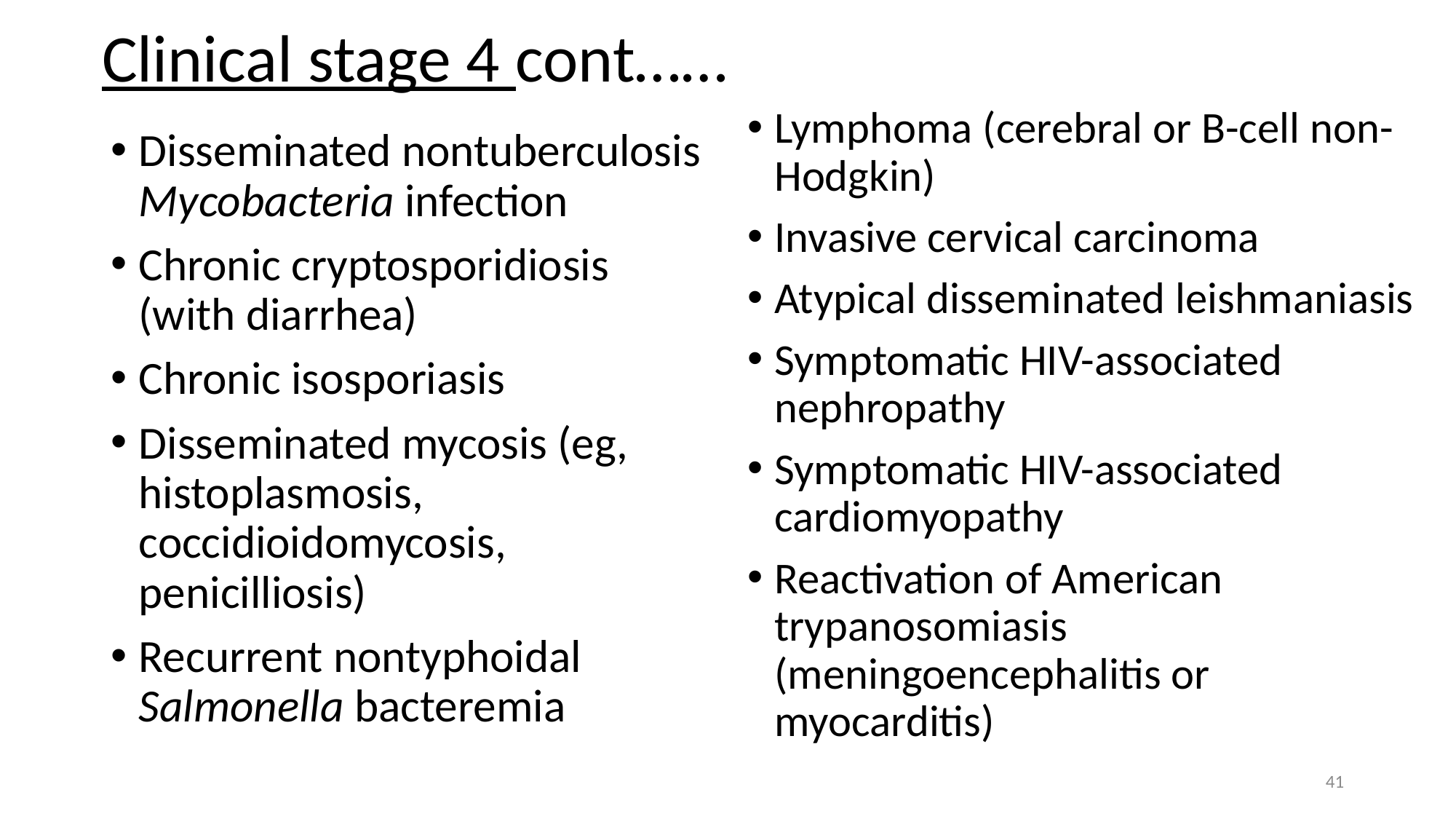

# Clinical stage 4 cont……
Lymphoma (cerebral or B-cell non-Hodgkin)
Invasive cervical carcinoma
Atypical disseminated leishmaniasis
Symptomatic HIV-associated nephropathy
Symptomatic HIV-associated cardiomyopathy
Reactivation of American trypanosomiasis (meningoencephalitis or myocarditis)

Disseminated nontuberculosis Mycobacteria infection
Chronic cryptosporidiosis (with diarrhea)
Chronic isosporiasis
Disseminated mycosis (eg, histoplasmosis, coccidioidomycosis, penicilliosis)
Recurrent nontyphoidal Salmonella bacteremia

41